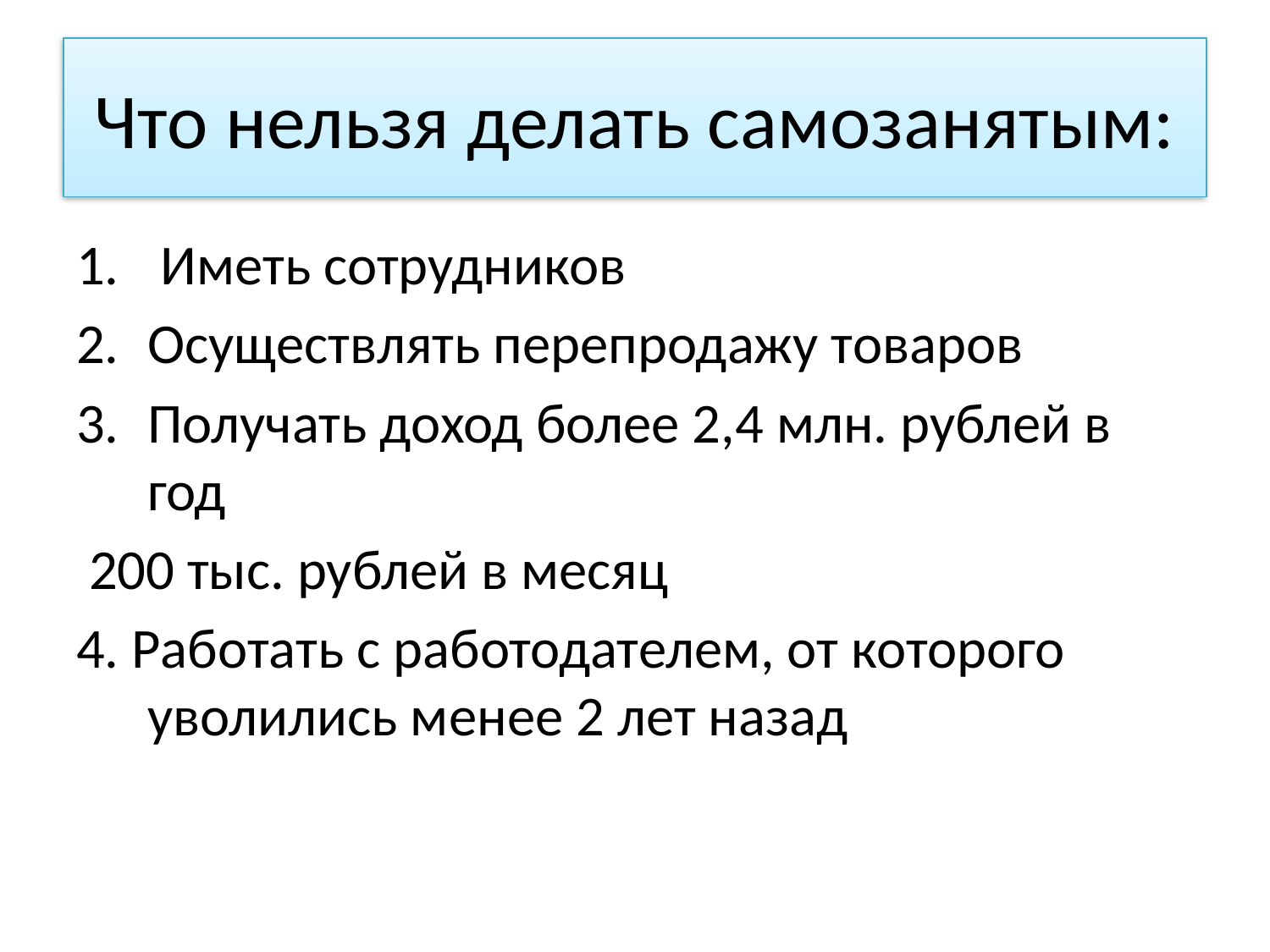

# Что нельзя делать самозанятым:
 Иметь сотрудников
Осуществлять перепродажу товаров
Получать доход более 2,4 млн. рублей в год
 200 тыс. рублей в месяц
4. Работать с работодателем, от которого уволились менее 2 лет назад